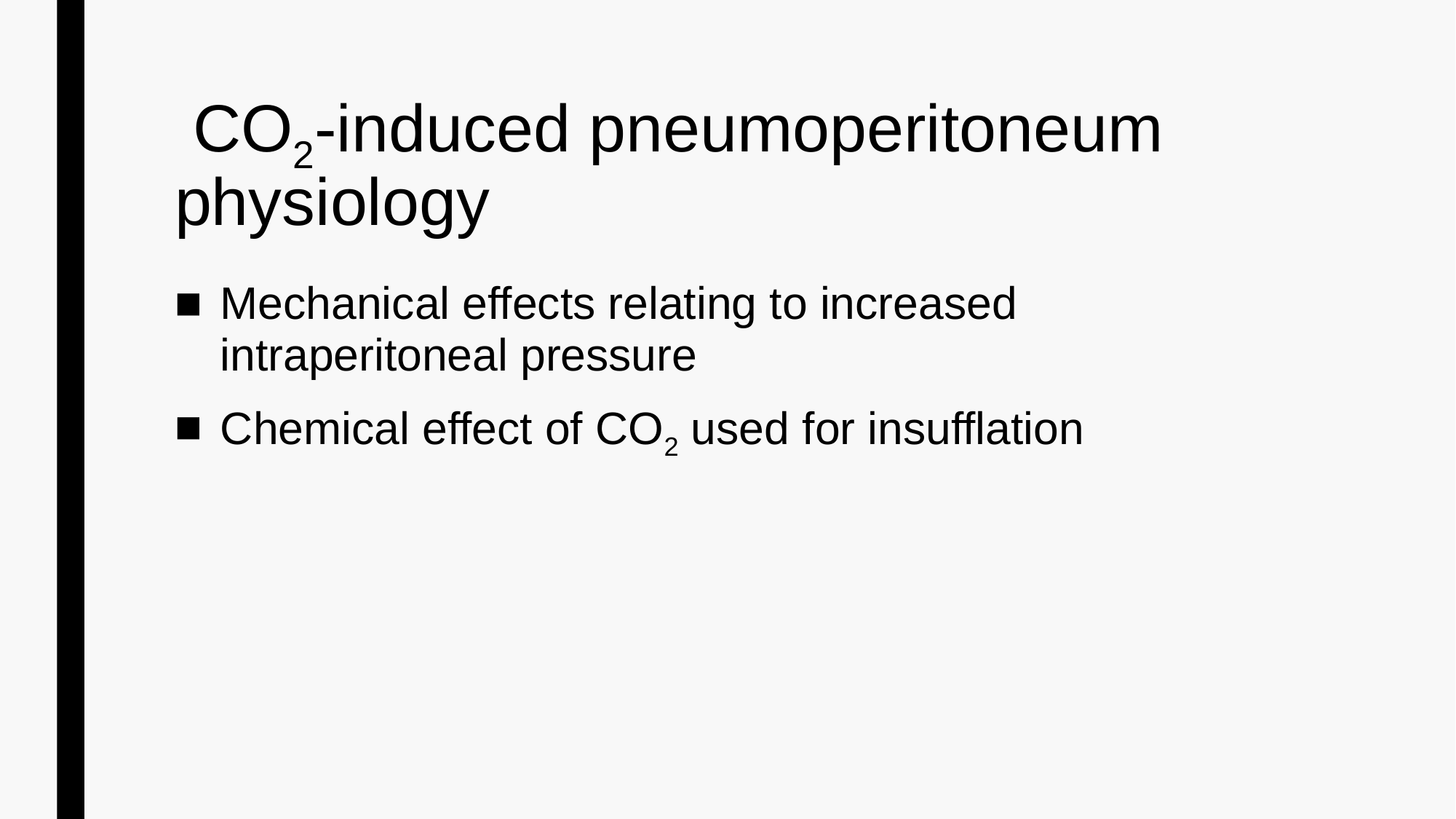

# CO2-induced pneumoperitoneum physiology
Mechanical effects relating to increased intraperitoneal pressure
Chemical effect of CO2 used for insufflation